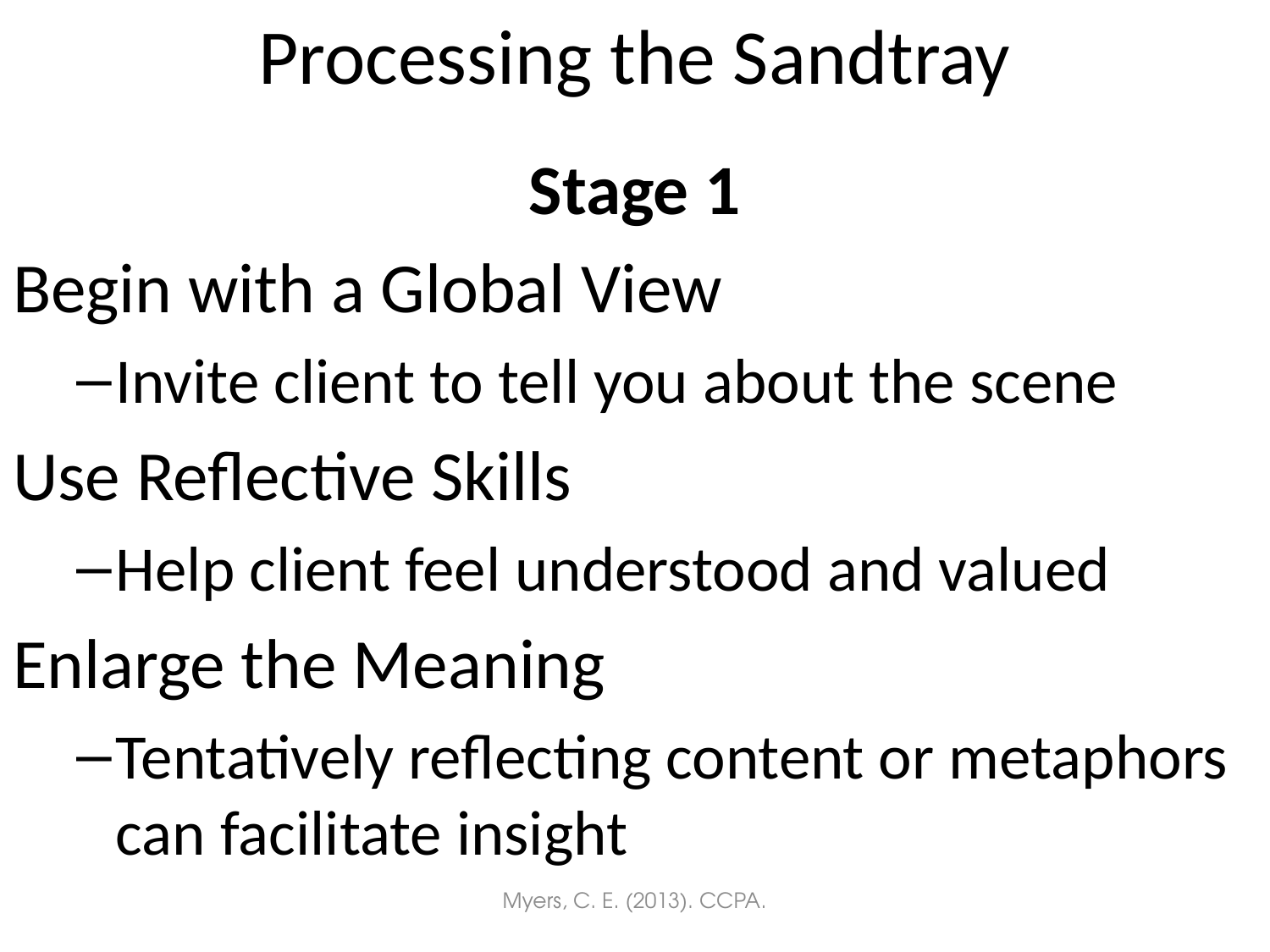

# Processing the Sandtray
Stage 1
Begin with a Global View
Invite client to tell you about the scene
Use Reflective Skills
Help client feel understood and valued
Enlarge the Meaning
Tentatively reflecting content or metaphors can facilitate insight
Myers, C. E. (2013). CCPA.